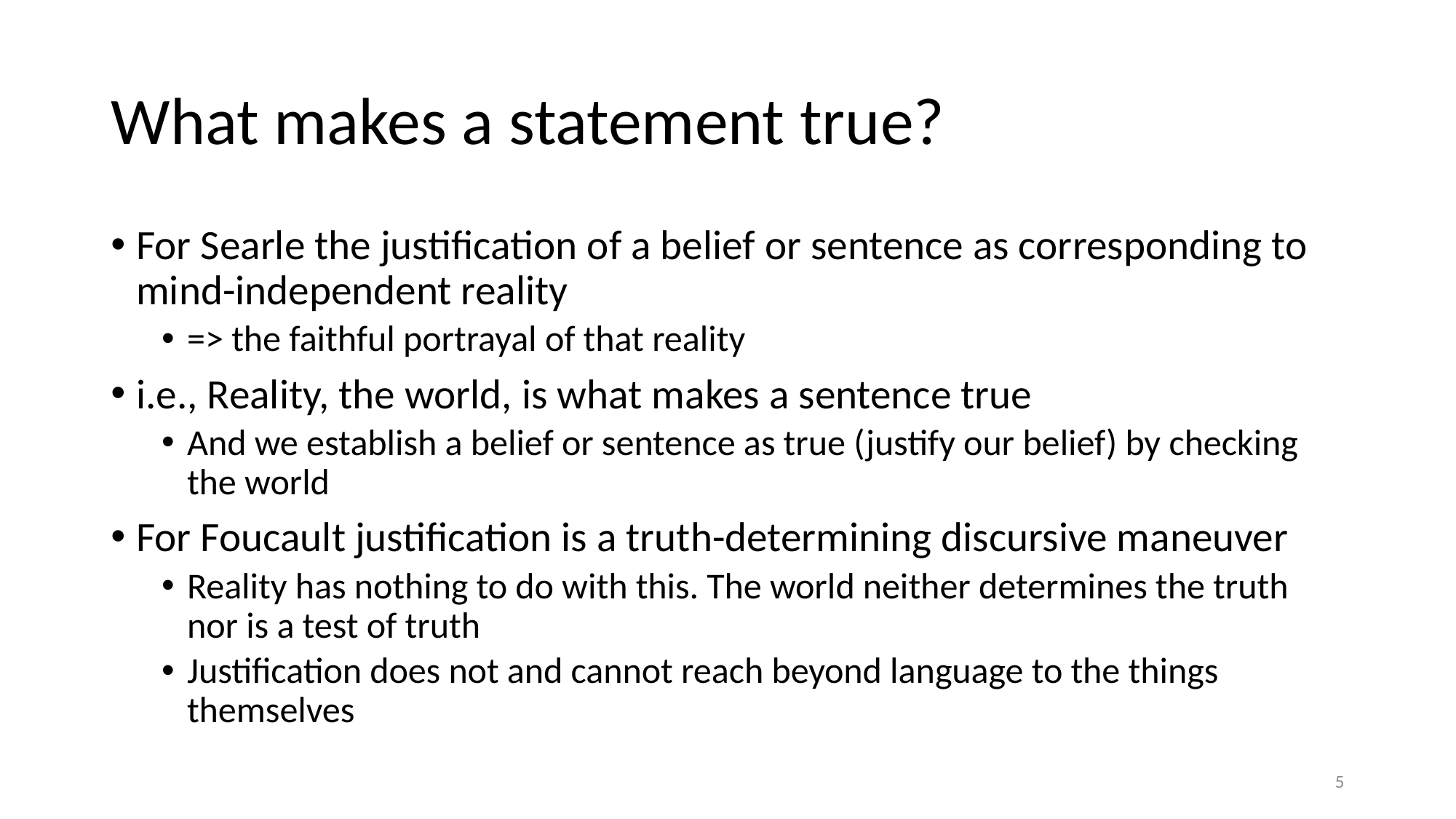

# What makes a statement true?
For Searle the justification of a belief or sentence as corresponding to mind-independent reality
=> the faithful portrayal of that reality
i.e., Reality, the world, is what makes a sentence true
And we establish a belief or sentence as true (justify our belief) by checking the world
For Foucault justification is a truth-determining discursive maneuver
Reality has nothing to do with this. The world neither determines the truth nor is a test of truth
Justification does not and cannot reach beyond language to the things themselves

5